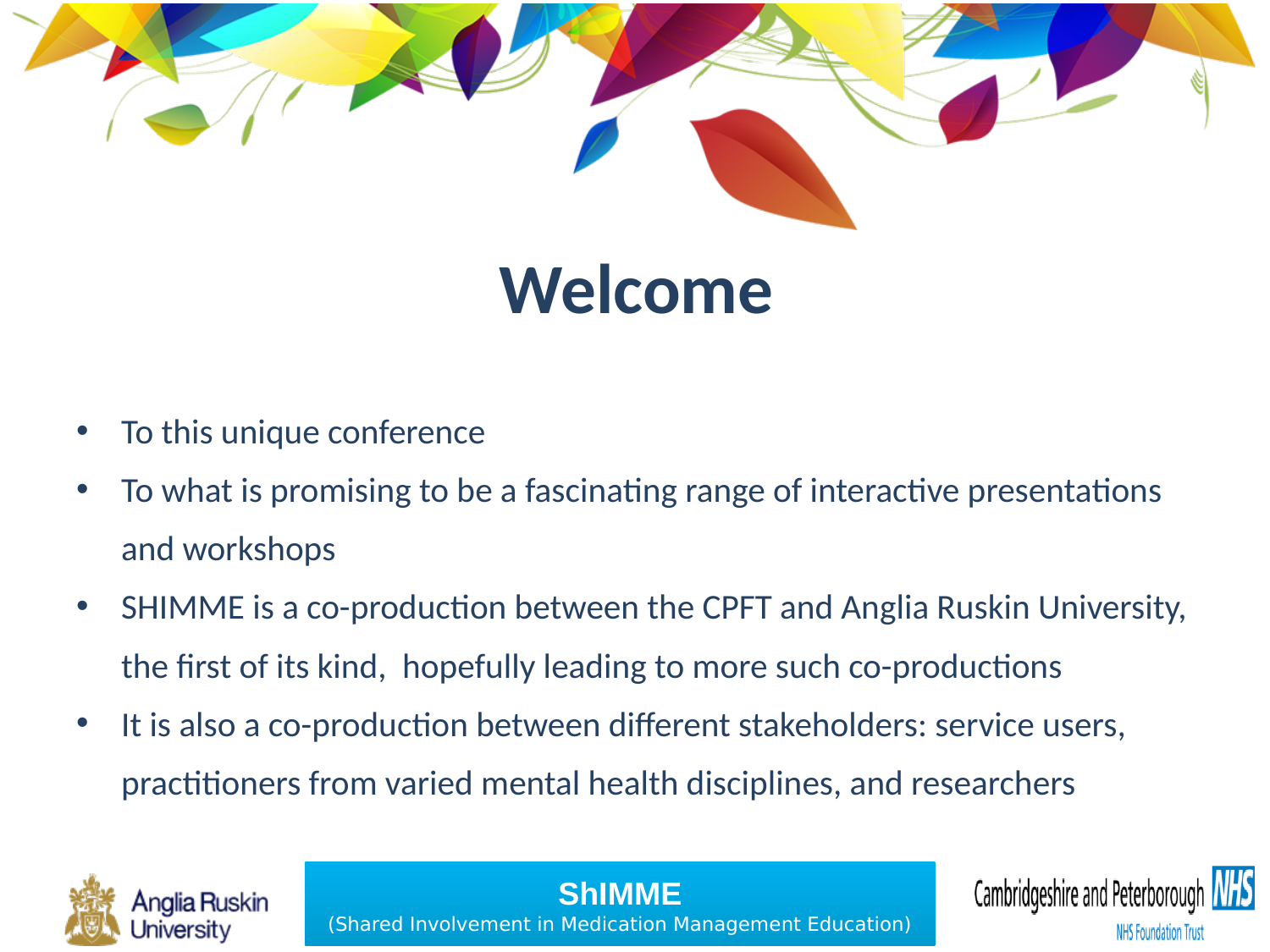

# Welcome
To this unique conference
To what is promising to be a fascinating range of interactive presentations and workshops
SHIMME is a co-production between the CPFT and Anglia Ruskin University, the first of its kind,  hopefully leading to more such co-productions
It is also a co-production between different stakeholders: service users, practitioners from varied mental health disciplines, and researchers